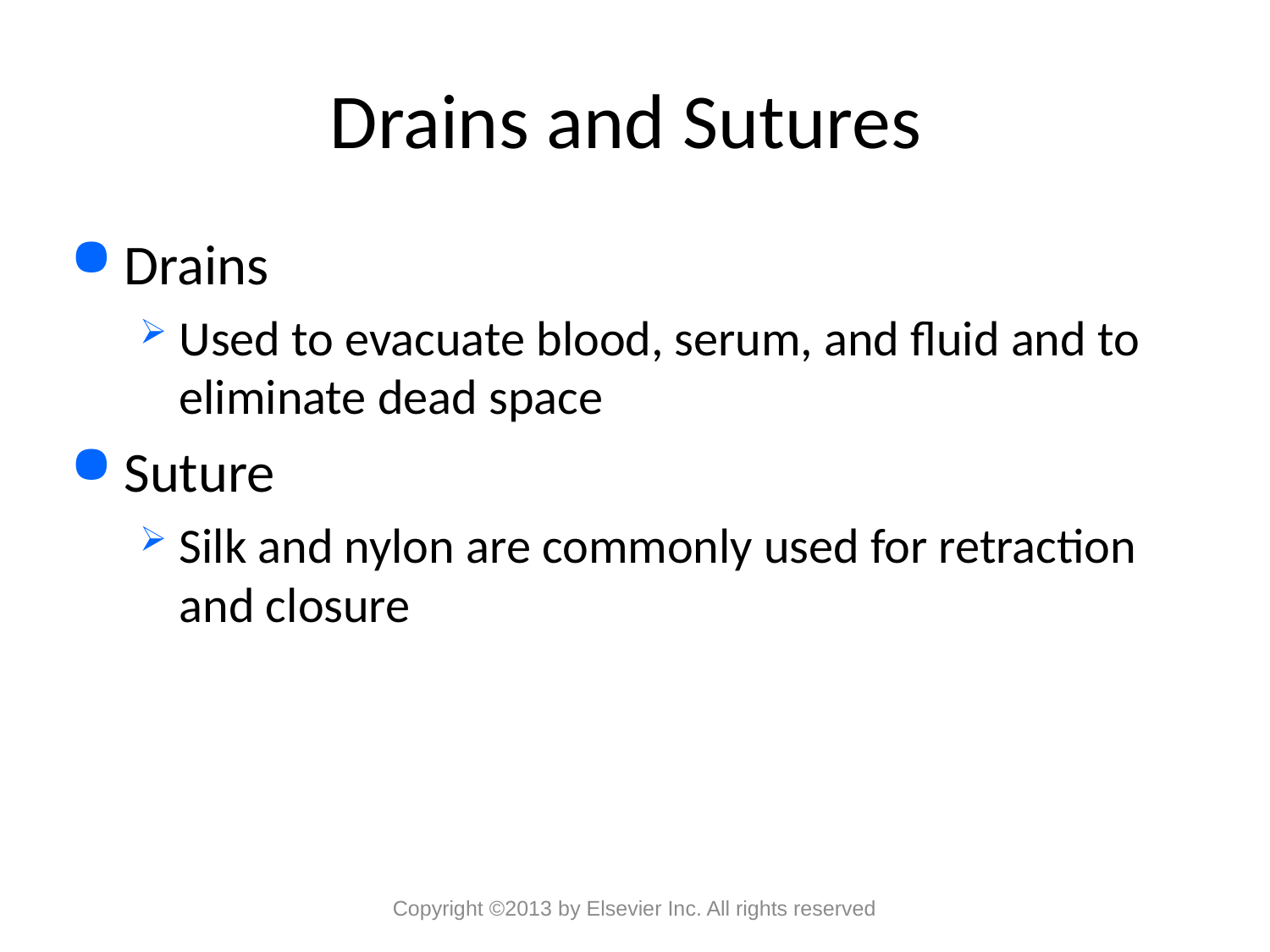

# Drains and Sutures
Drains
Used to evacuate blood, serum, and fluid and to eliminate dead space
Suture
Silk and nylon are commonly used for retraction and closure

Copyright ©2013 by Elsevier Inc. All rights reserved